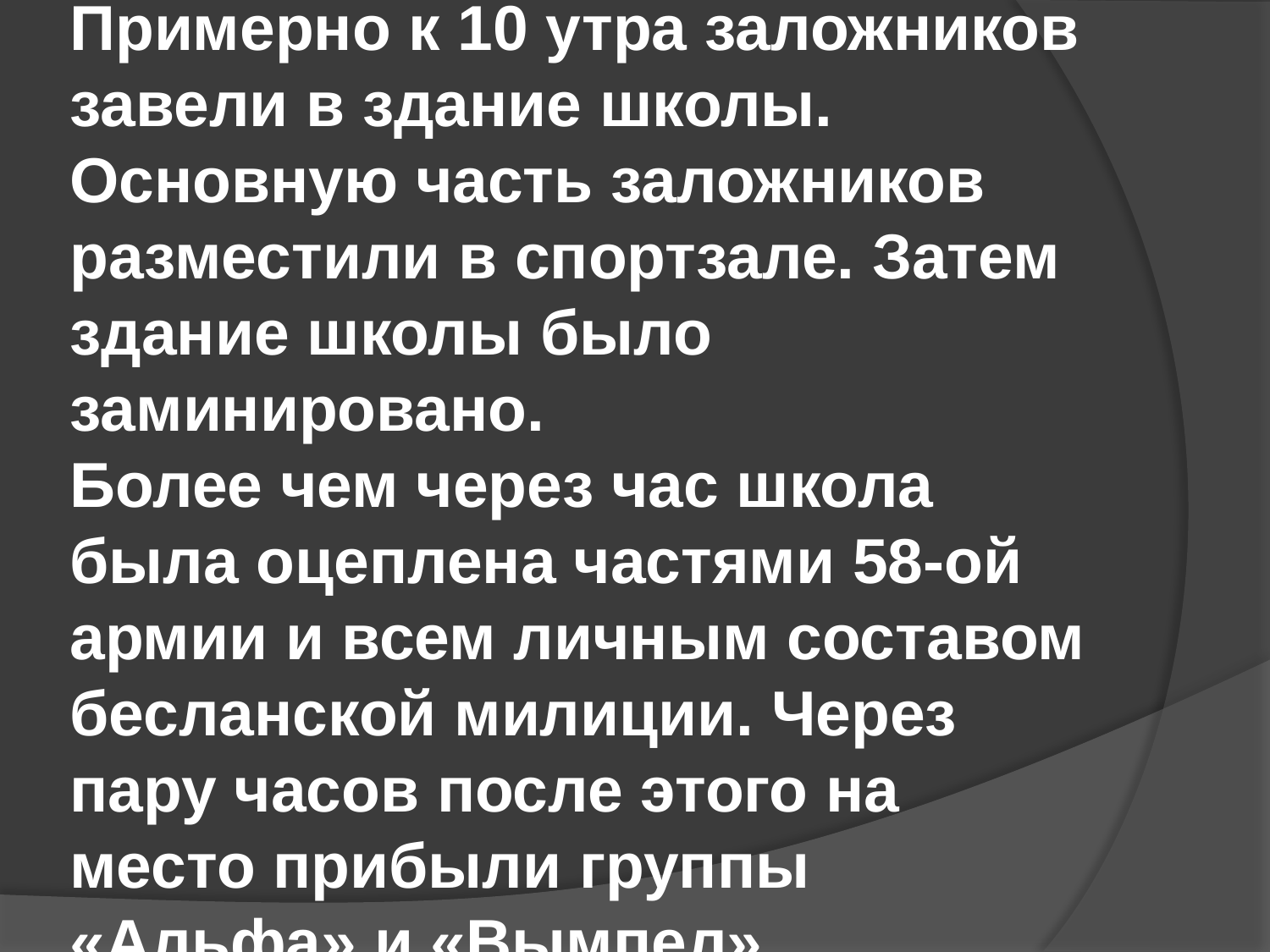

# Примерно к 10 утра заложников завели в здание школы. Основную часть заложников разместили в спортзале. Затем здание школы было заминировано.  Более чем через час школа была оцеплена частями 58-ой армии и всем личным составом бесланской милиции. Через пару часов после этого на место прибыли группы «Альфа» и «Вымпел».